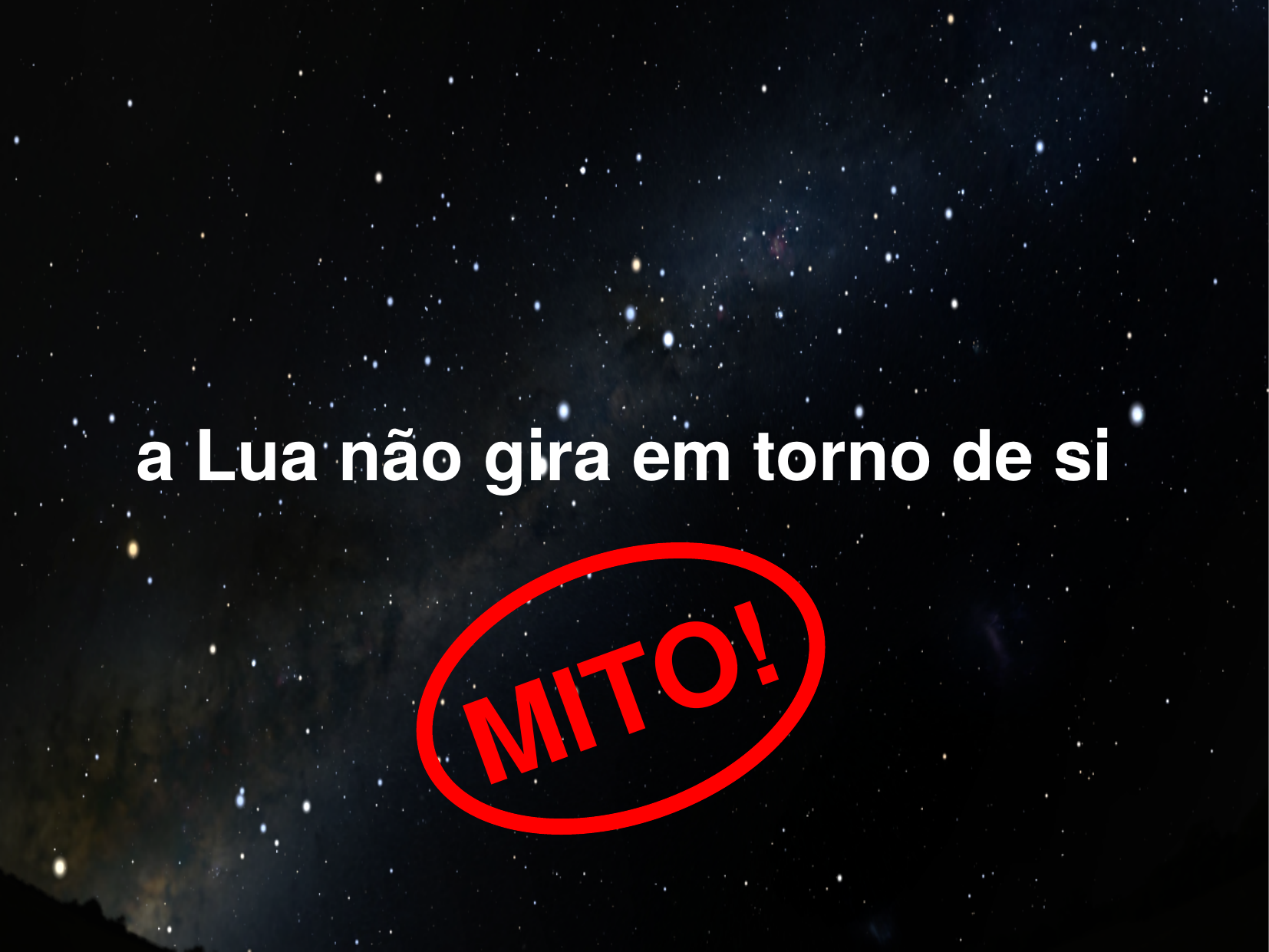

a Lua não gira em torno de si
MITO!